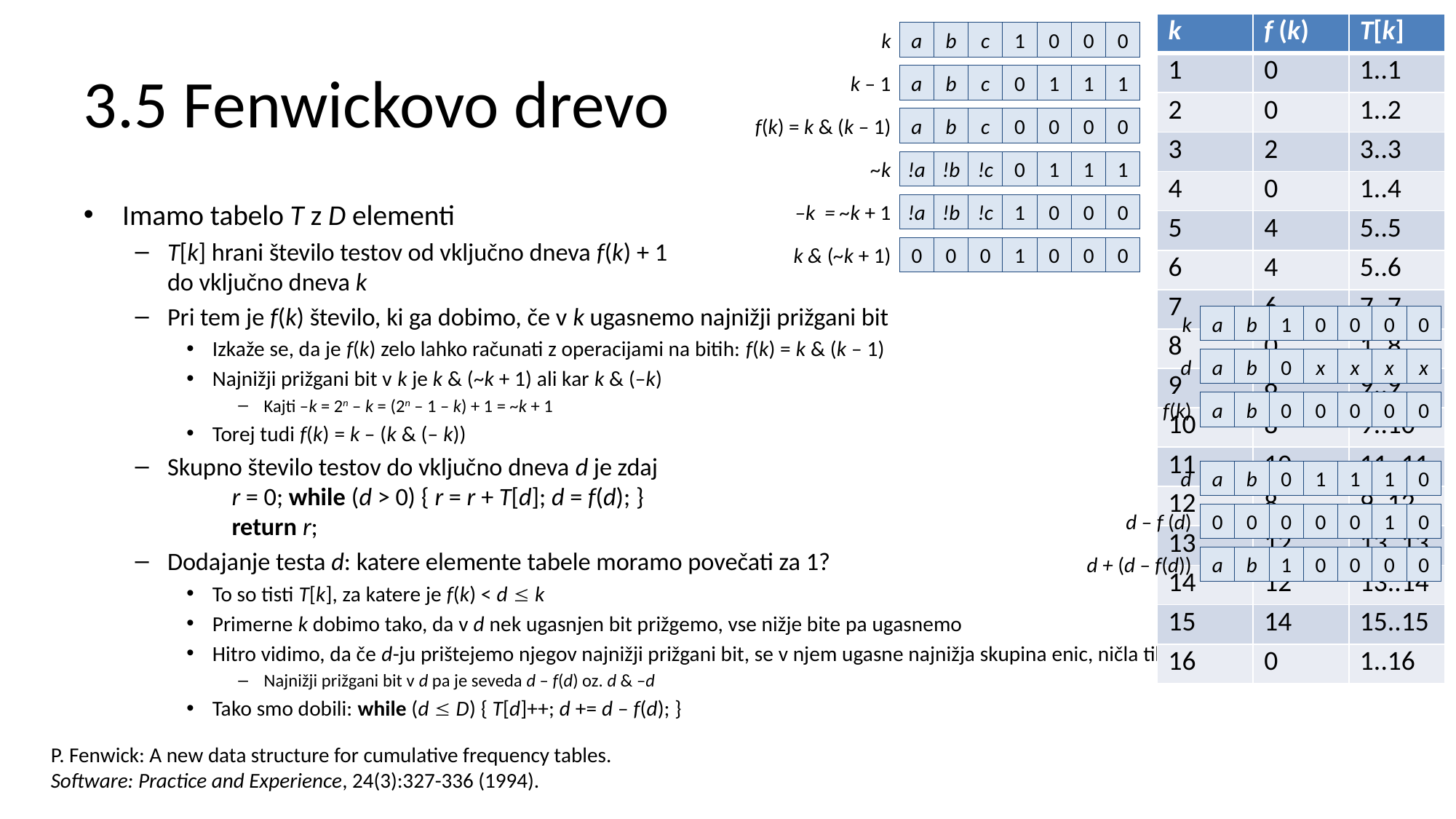

| k | f (k) | T[k] |
| --- | --- | --- |
| 1 | 0 | 1..1 |
| 2 | 0 | 1..2 |
| 3 | 2 | 3..3 |
| 4 | 0 | 1..4 |
| 5 | 4 | 5..5 |
| 6 | 4 | 5..6 |
| 7 | 6 | 7..7 |
| 8 | 0 | 1..8 |
| 9 | 8 | 9..9 |
| 10 | 8 | 9..10 |
| 11 | 10 | 11..11 |
| 12 | 8 | 9..12 |
| 13 | 12 | 13..13 |
| 14 | 12 | 13..14 |
| 15 | 14 | 15..15 |
| 16 | 0 | 1..16 |
k
a
b
c
1
0
0
0
# 3.5 Fenwickovo drevo
k – 1
a
b
c
0
1
1
1
 f(k) = k & (k – 1)
a
b
c
0
0
0
0
~k
!a
!b
!c
0
1
1
1
Imamo tabelo T z D elementi
T[k] hrani število testov od vključno dneva f(k) + 1
do vključno dneva k
Pri tem je f(k) število, ki ga dobimo, če v k ugasnemo najnižji prižgani bit
Izkaže se, da je f(k) zelo lahko računati z operacijami na bitih: f(k) = k & (k – 1)
Najnižji prižgani bit v k je k & (~k + 1) ali kar k & (–k)
Kajti –k = 2n – k = (2n – 1 – k) + 1 = ~k + 1
Torej tudi f(k) = k – (k & (– k))
Skupno število testov do vključno dneva d je zdaj
	r = 0; while (d > 0) { r = r + T[d]; d = f(d); }
	return r;
Dodajanje testa d: katere elemente tabele moramo povečati za 1?
To so tisti T[k], za katere je f(k) < d ≤ k
Primerne k dobimo tako, da v d nek ugasnjen bit prižgemo, vse nižje bite pa ugasnemo
Hitro vidimo, da če d-ju prištejemo njegov najnižji prižgani bit, se v njem ugasne najnižja skupina enic, ničla tik nad njimi pa se prižge
Najnižji prižgani bit v d pa je seveda d – f(d) oz. d & –d
Tako smo dobili: while (d ≤ D) { T[d]++; d += d – f(d); }
–k  = ~k + 1
!a
!b
!c
1
0
0
0
k & (~k + 1)
0
0
0
1
0
0
0
k
a
b
1
0
0
0
0
d
a
b
0
x
x
x
x
f(k)
a
b
0
0
0
0
0
d
a
b
0
1
1
1
0
d – f (d)
0
0
0
0
0
1
0
d + (d – f(d))
a
b
1
0
0
0
0
P. Fenwick: A new data structure for cumulative frequency tables.
Software: Practice and Experience, 24(3):327-336 (1994).